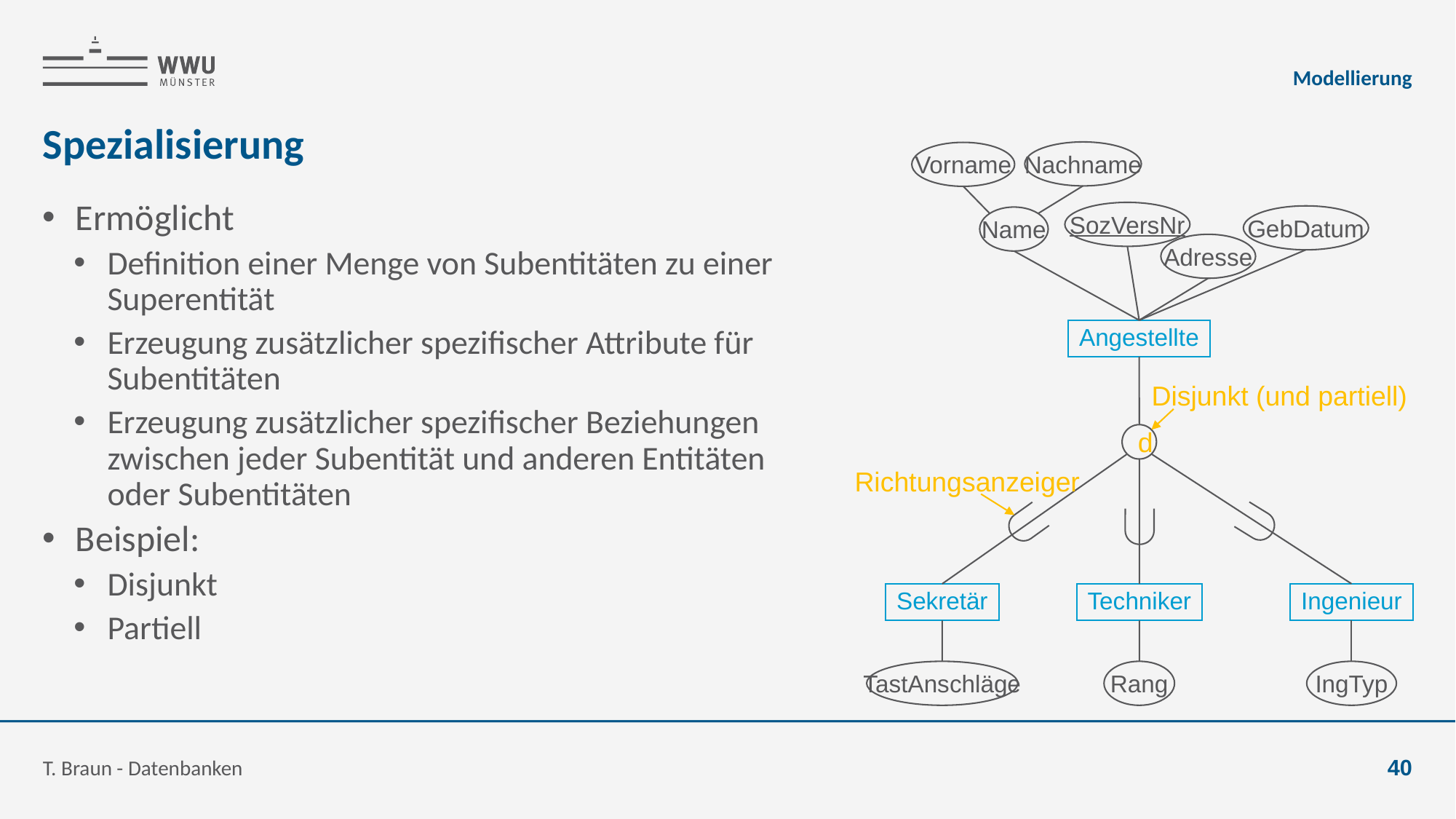

Modellierung
# Spezialisierung
Nachname
Vorname
SozVersNr
GebDatum
Name
Adresse
Angestellte
Disjunkt (und partiell)
d

Sekretär
Techniker
Ingenieur
TastAnschläge
IngTyp
Rang
Ermöglicht
Definition einer Menge von Subentitäten zu einer Superentität
Erzeugung zusätzlicher spezifischer Attribute für Subentitäten
Erzeugung zusätzlicher spezifischer Beziehungen zwischen jeder Subentität und anderen Entitäten oder Subentitäten
Beispiel:
Disjunkt
Partiell

Richtungsanzeiger
T. Braun - Datenbanken
40